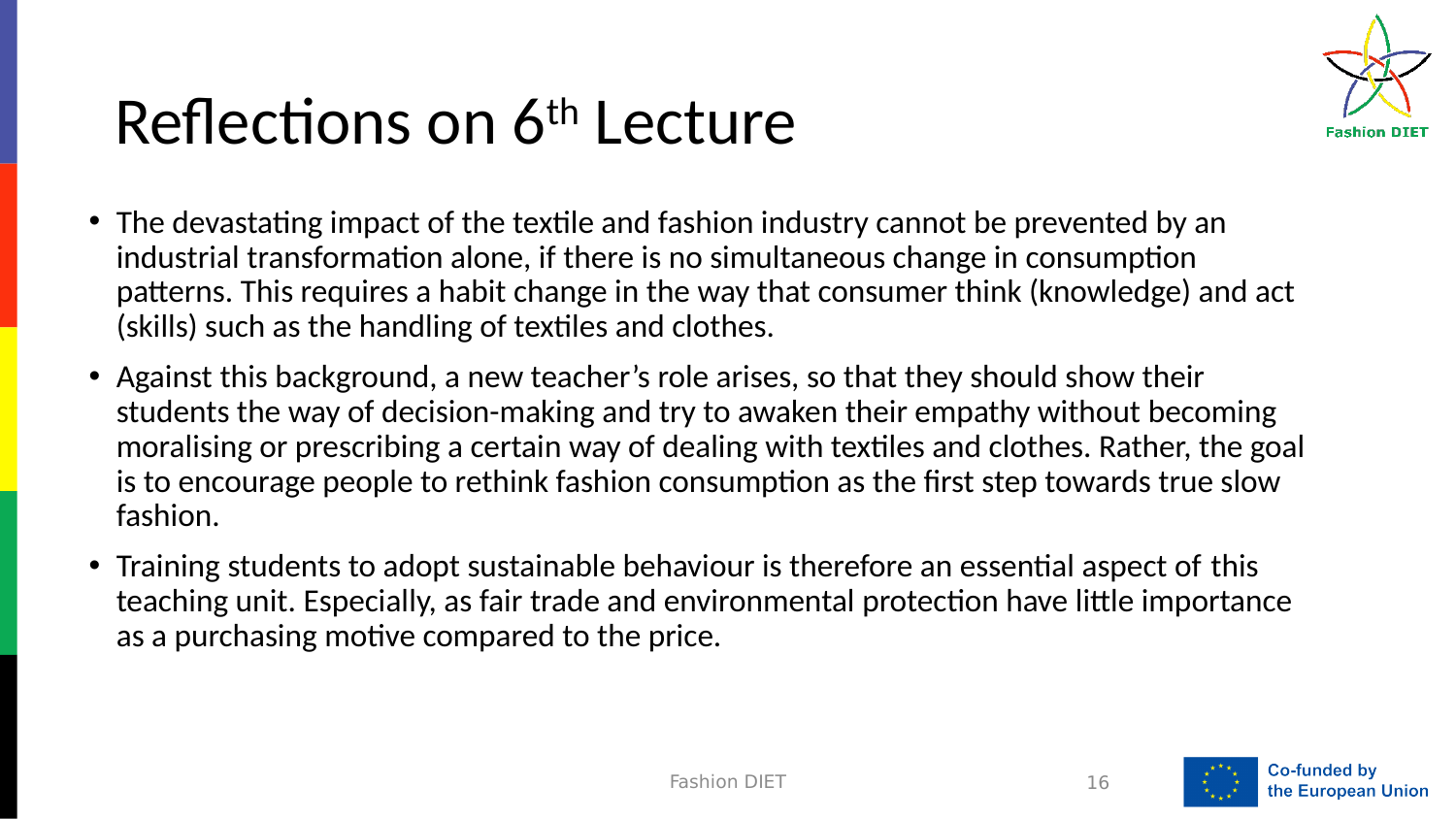

# Reflections on 6th Lecture
The devastating impact of the textile and fashion industry cannot be prevented by an industrial transformation alone, if there is no simultaneous change in consumption patterns. This requires a habit change in the way that consumer think (knowledge) and act (skills) such as the handling of textiles and clothes.
Against this background, a new teacher’s role arises, so that they should show their students the way of decision-making and try to awaken their empathy without becoming moralising or prescribing a certain way of dealing with textiles and clothes. Rather, the goal is to encourage people to rethink fashion consumption as the first step towards true slow fashion.
Training students to adopt sustainable behaviour is therefore an essential aspect of this teaching unit. Especially, as fair trade and environmental protection have little importance as a purchasing motive compared to the price.

Fashion DIET
16